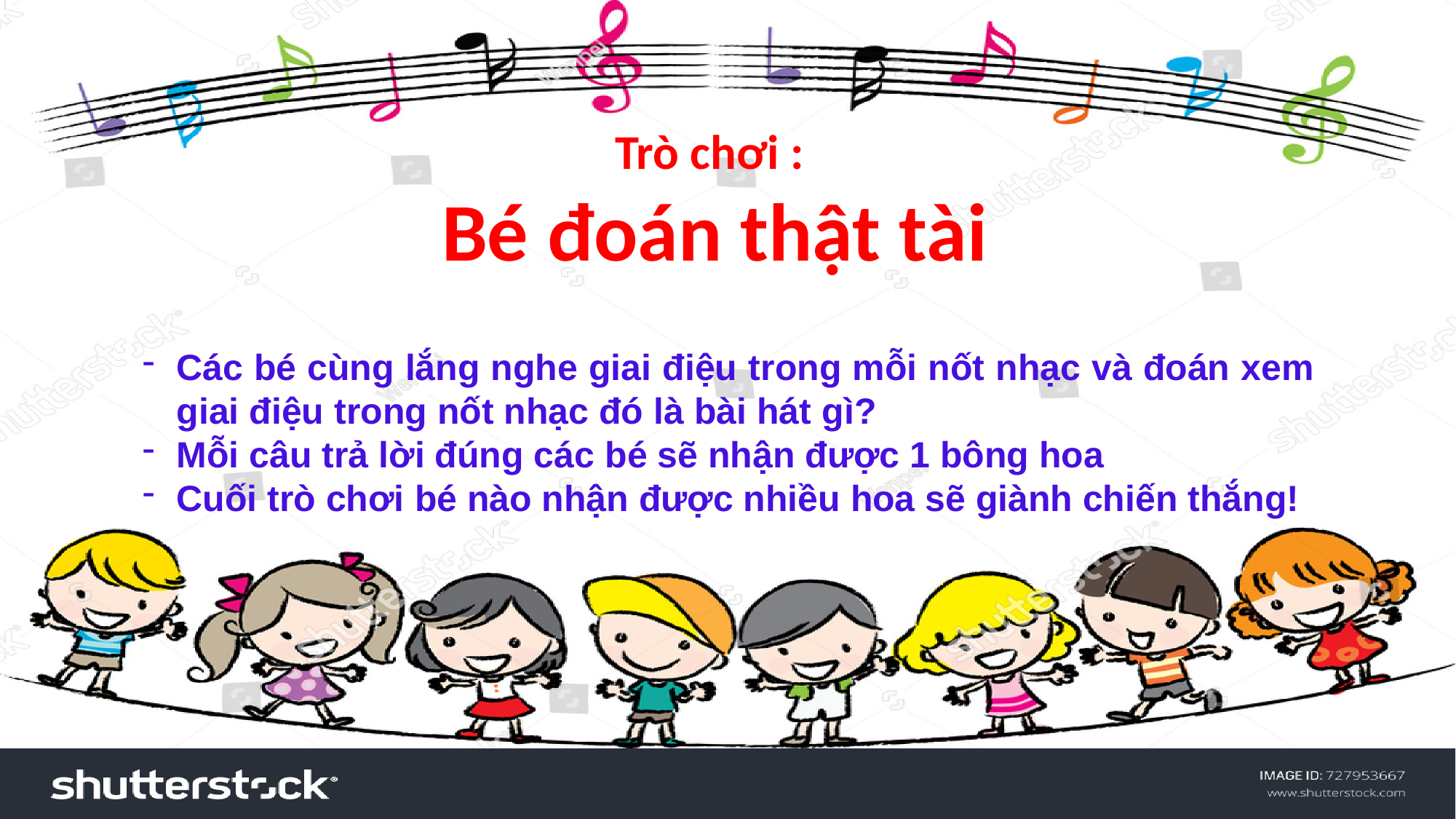

Trò chơi :
Bé đoán thật tài
Các bé cùng lắng nghe giai điệu trong mỗi nốt nhạc và đoán xem giai điệu trong nốt nhạc đó là bài hát gì?
Mỗi câu trả lời đúng các bé sẽ nhận được 1 bông hoa
Cuối trò chơi bé nào nhận được nhiều hoa sẽ giành chiến thắng!